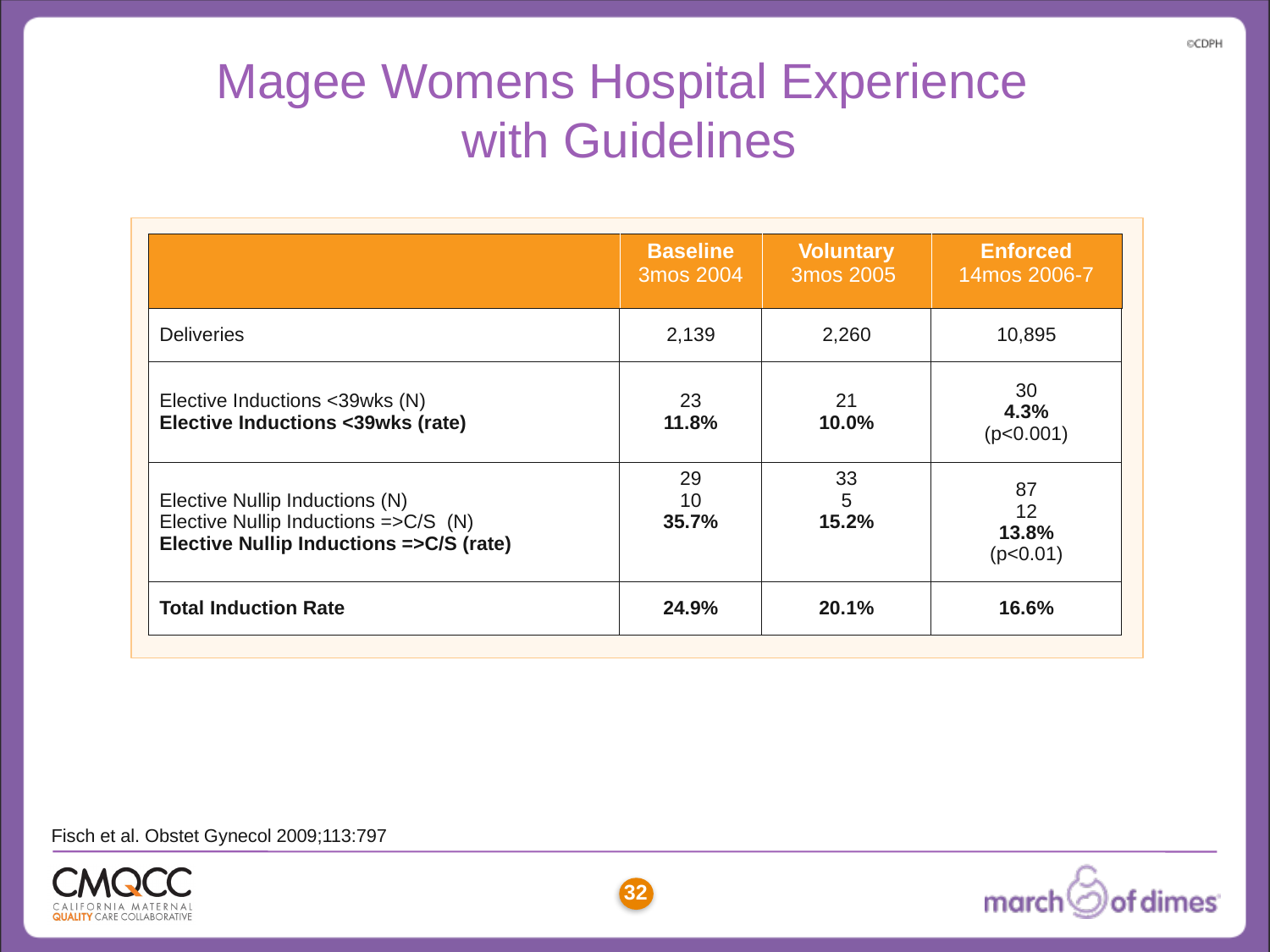

# Magee Womens Hospital Experience with Guidelines
|  | Baseline 3mos 2004 | Voluntary 3mos 2005 | Enforced 14mos 2006-7 |
| --- | --- | --- | --- |
| Deliveries | 2,139 | 2,260 | 10,895 |
| Elective Inductions <39wks (N) Elective Inductions <39wks (rate) | 23 11.8% | 21 10.0% | 30 4.3% (p<0.001) |
| Elective Nullip Inductions (N) Elective Nullip Inductions =>C/S (N) Elective Nullip Inductions =>C/S (rate) | 29 10 35.7% | 33 5 15.2% | 87 12 13.8% (p<0.01) |
| Total Induction Rate | 24.9% | 20.1% | 16.6% |

Fisch et al. Obstet Gynecol 2009;113:797